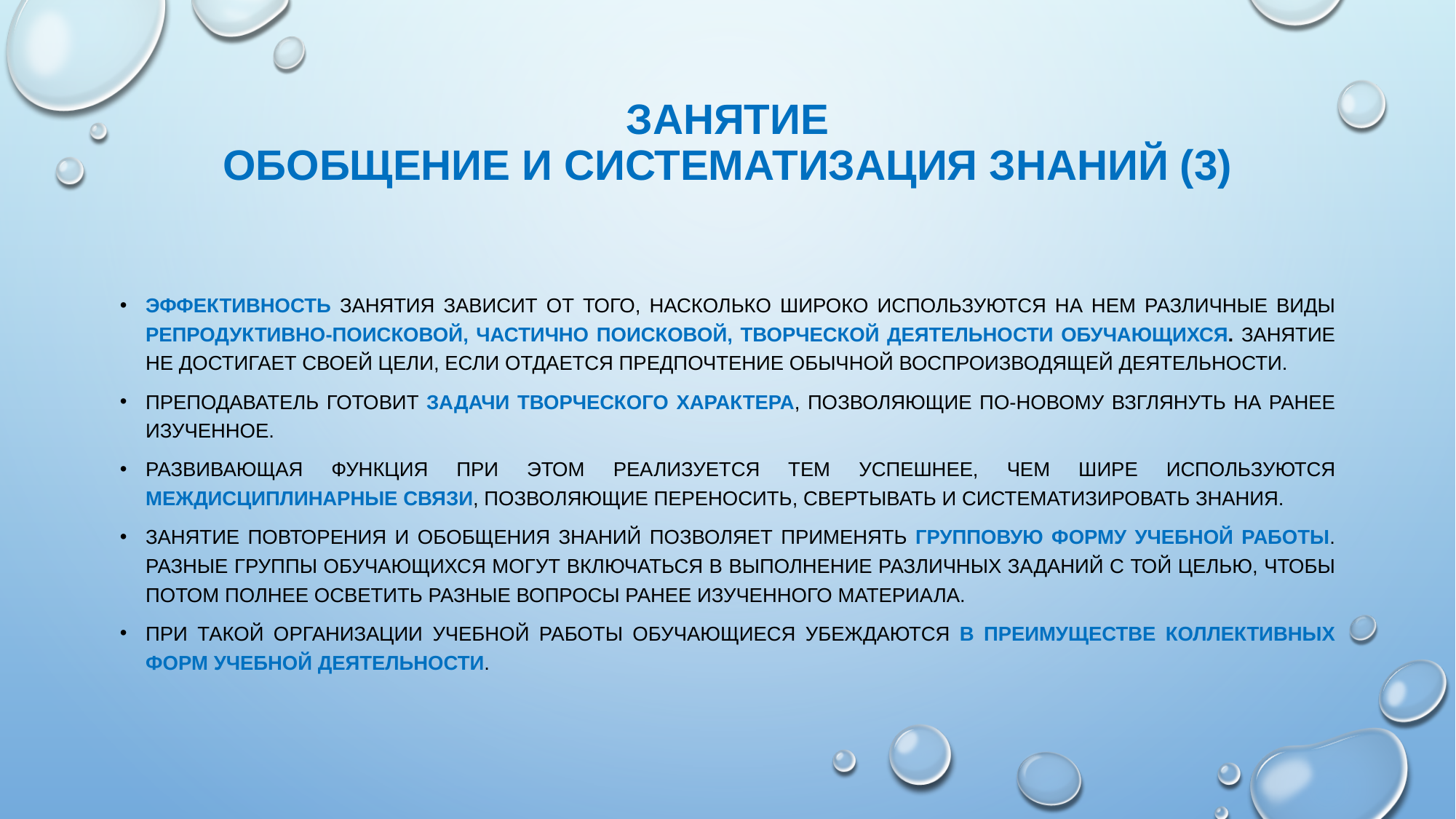

# Занятие обобщение и систематизация знаний (3)
Эффективность занятия зависит от того, насколько широко используются на нем различные виды репродуктивно-поисковой, частично поисковой, творческой деятельности обучающихся. занятие не достигает своей цели, если отдается предпочтение обычной воспроизводящей деятельности.
Преподаватель готовит задачи творческого характера, позволяющие по-новому взглянуть на ранее изученное.
Развивающая функция при этом реализуется тем успешнее, чем шире используются междисциплинарные связи, позволяющие переносить, свертывать и систематизировать знания.
занятие повторения и обобщения знаний позволяет применять групповую форму учебной работы. Разные группы обучающихся могут включаться в выполнение различных заданий с той целью, чтобы потом полнее осветить разные вопросы ранее изученного материала.
При такой организации учебной работы обучающиеся убеждаются в преимуществе коллективных форм учебной деятельности.